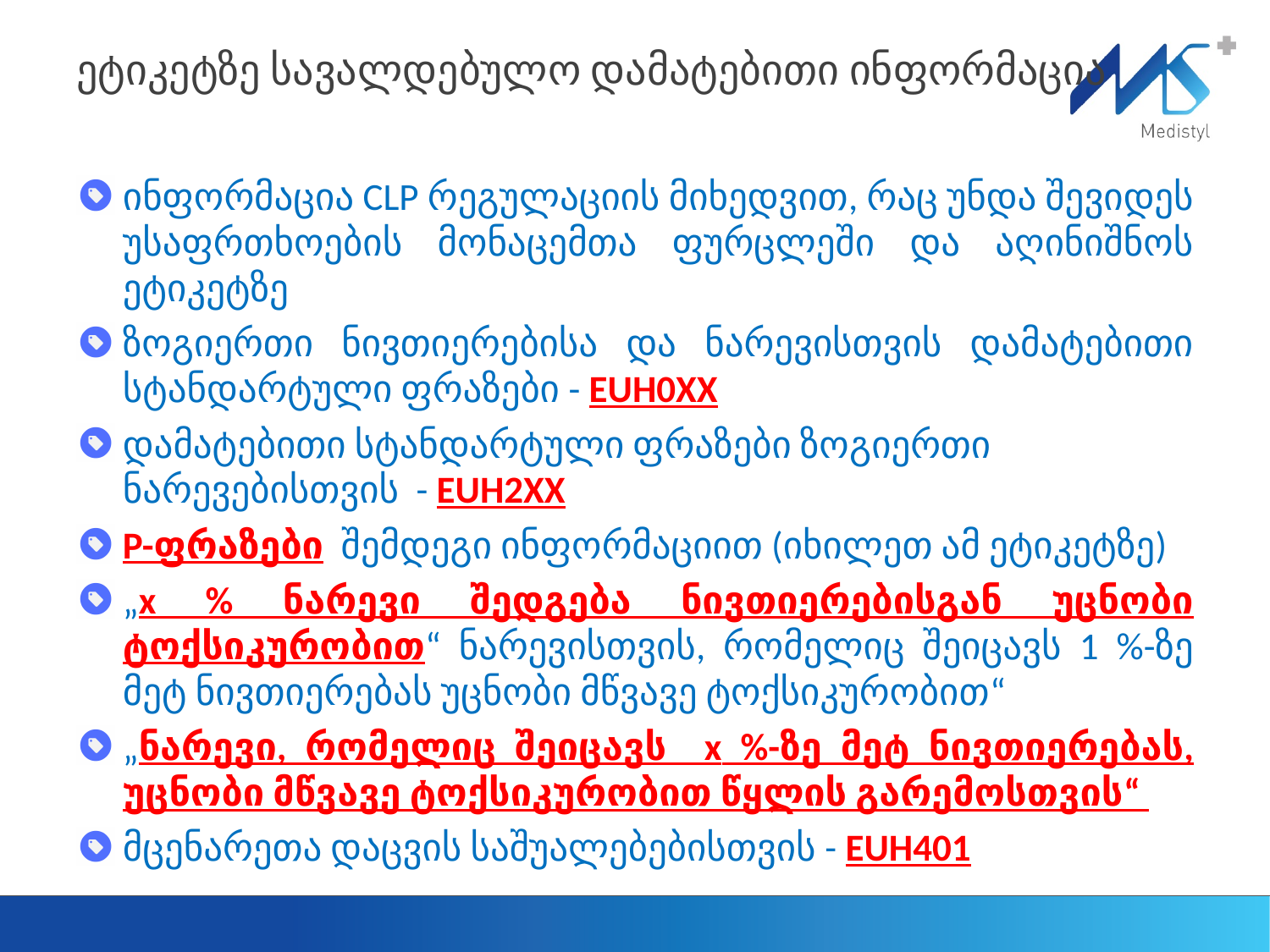

# ეტიკეტზე სავალდებულო დამატებითი ინფორმაცია
ინფორმაცია CLP რეგულაციის მიხედვით, რაც უნდა შევიდეს უსაფრთხოების მონაცემთა ფურცლეში და აღინიშნოს ეტიკეტზე
ზოგიერთი ნივთიერებისა და ნარევისთვის დამატებითი სტანდარტული ფრაზები - EUH0XX
დამატებითი სტანდარტული ფრაზები ზოგიერთი ნარევებისთვის  - EUH2XX
P-ფრაზები  შემდეგი ინფორმაციით (იხილეთ ამ ეტიკეტზე)
„x % ნარევი შედგება ნივთიერებისგან უცნობი ტოქსიკურობით“ ნარევისთვის, რომელიც შეიცავს 1 %-ზე მეტ ნივთიერებას უცნობი მწვავე ტოქსიკურობით“
„ნარევი, რომელიც შეიცავს  x %-ზე მეტ ნივთიერებას, უცნობი მწვავე ტოქსიკურობით წყლის გარემოსთვის“
მცენარეთა დაცვის საშუალებებისთვის - EUH401